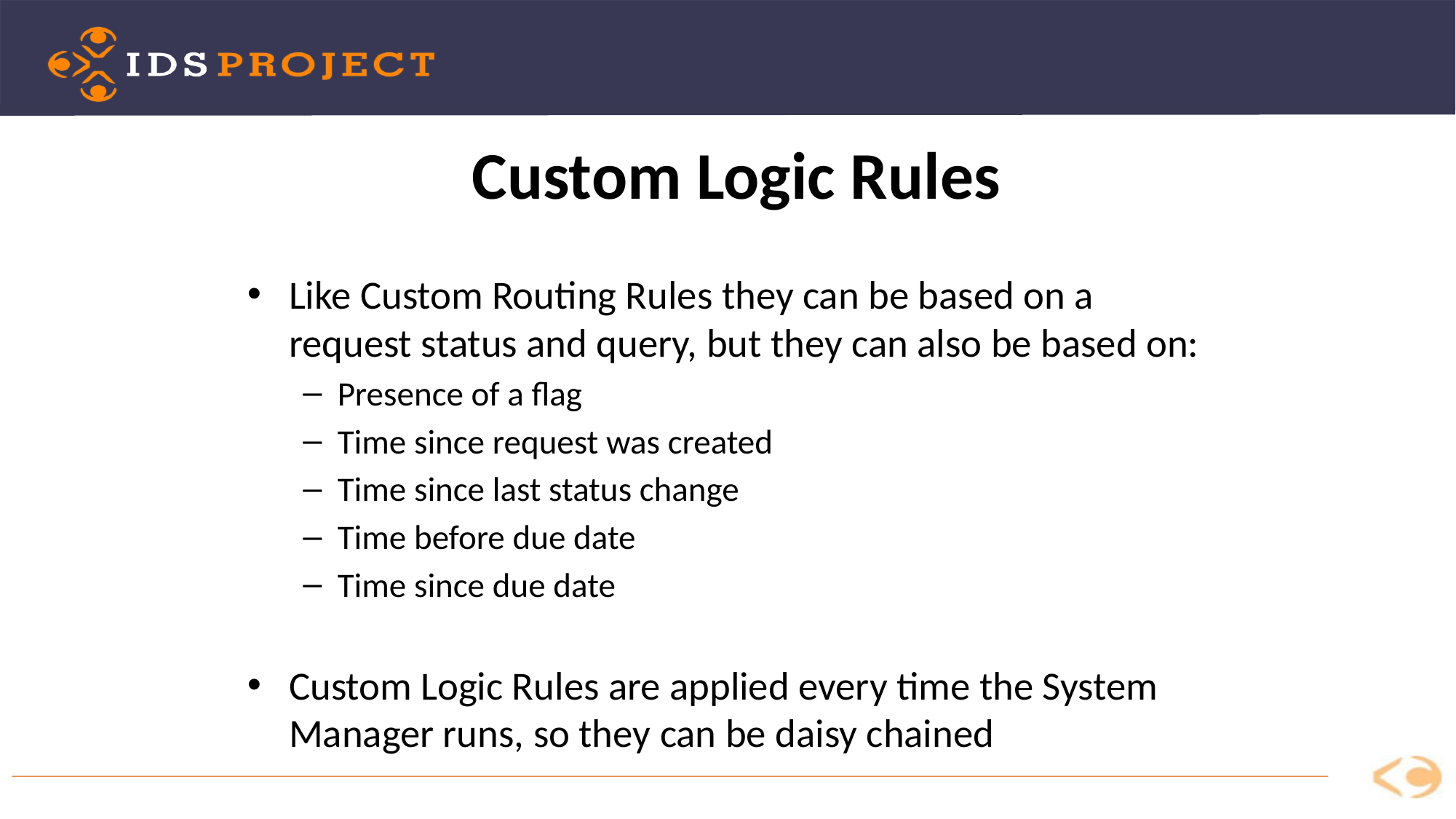

Custom Logic Rules
Like Custom Routing Rules they can be based on a request status and query, but they can also be based on:
Presence of a flag
Time since request was created
Time since last status change
Time before due date
Time since due date

Custom Logic Rules are applied every time the System Manager runs, so they can be daisy chained